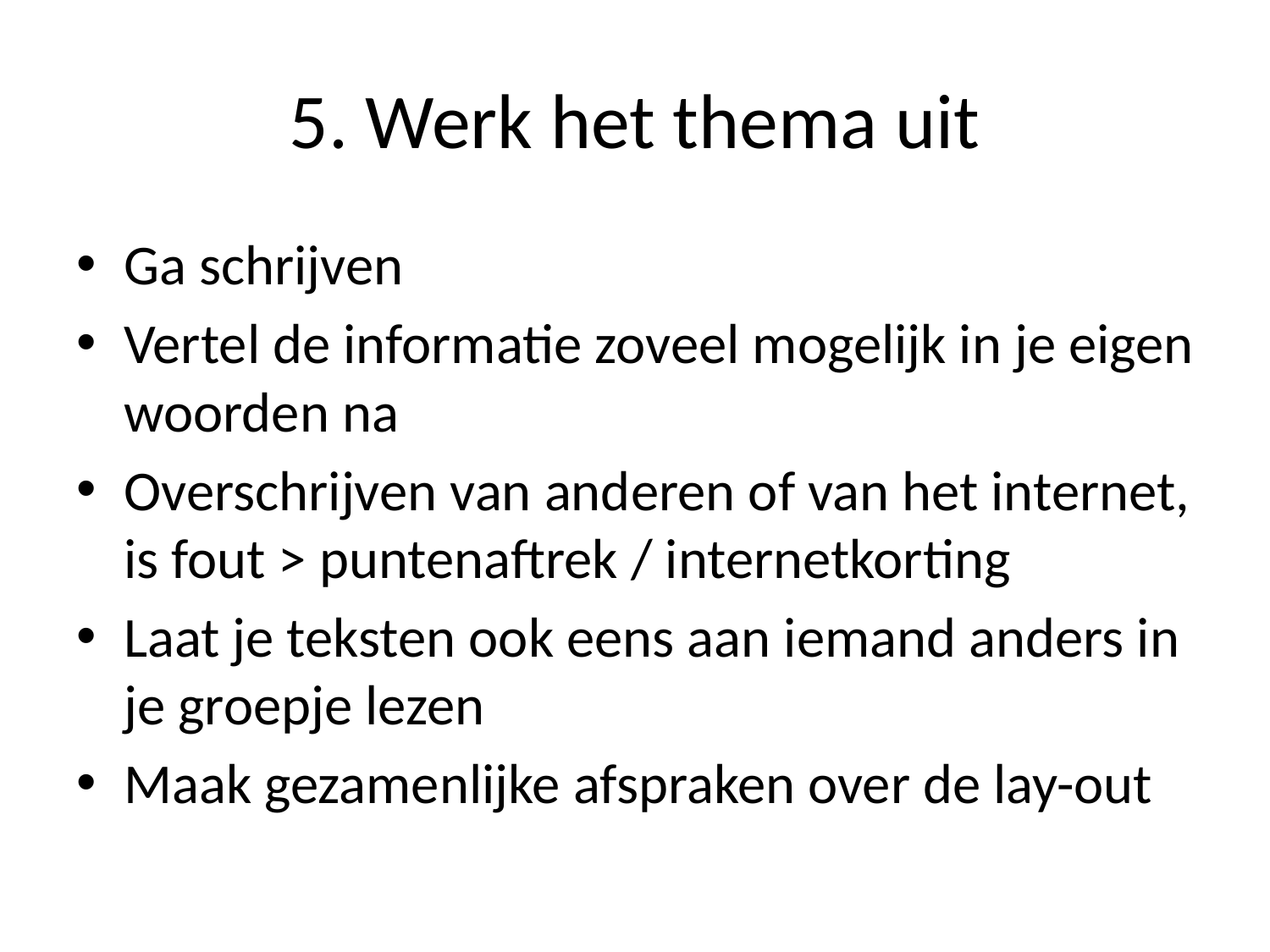

# 5. Werk het thema uit
Ga schrijven
Vertel de informatie zoveel mogelijk in je eigen woorden na
Overschrijven van anderen of van het internet, is fout > puntenaftrek / internetkorting
Laat je teksten ook eens aan iemand anders in je groepje lezen
Maak gezamenlijke afspraken over de lay-out